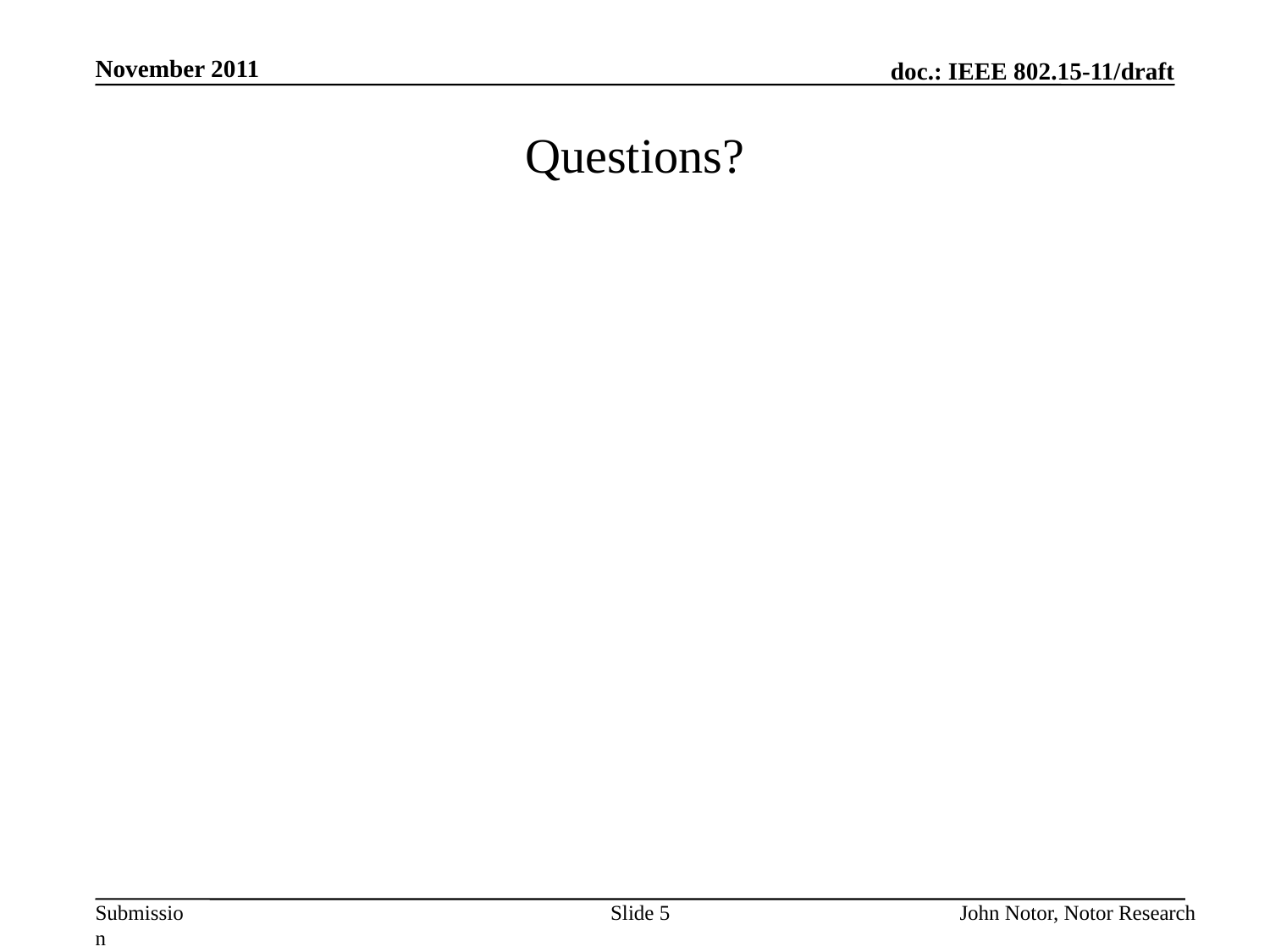

November 2011
# Questions?
Slide 5
John Notor, Notor Research